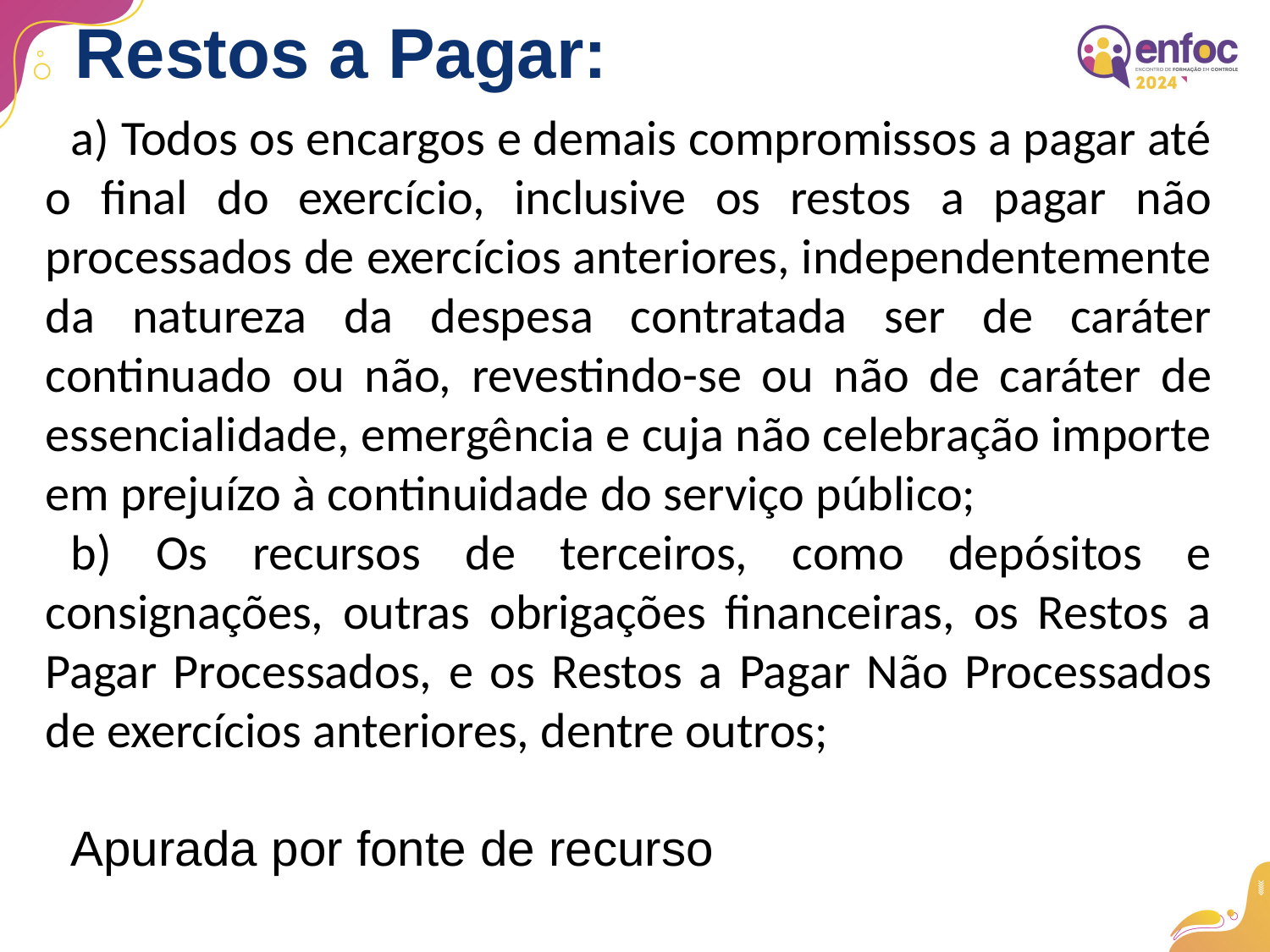

Restos a Pagar:
a) Todos os encargos e demais compromissos a pagar até o final do exercício, inclusive os restos a pagar não processados de exercícios anteriores, independentemente da natureza da despesa contratada ser de caráter continuado ou não, revestindo-se ou não de caráter de essencialidade, emergência e cuja não celebração importe em prejuízo à continuidade do serviço público;
b) Os recursos de terceiros, como depósitos e consignações, outras obrigações financeiras, os Restos a Pagar Processados, e os Restos a Pagar Não Processados de exercícios anteriores, dentre outros;

Apurada por fonte de recurso